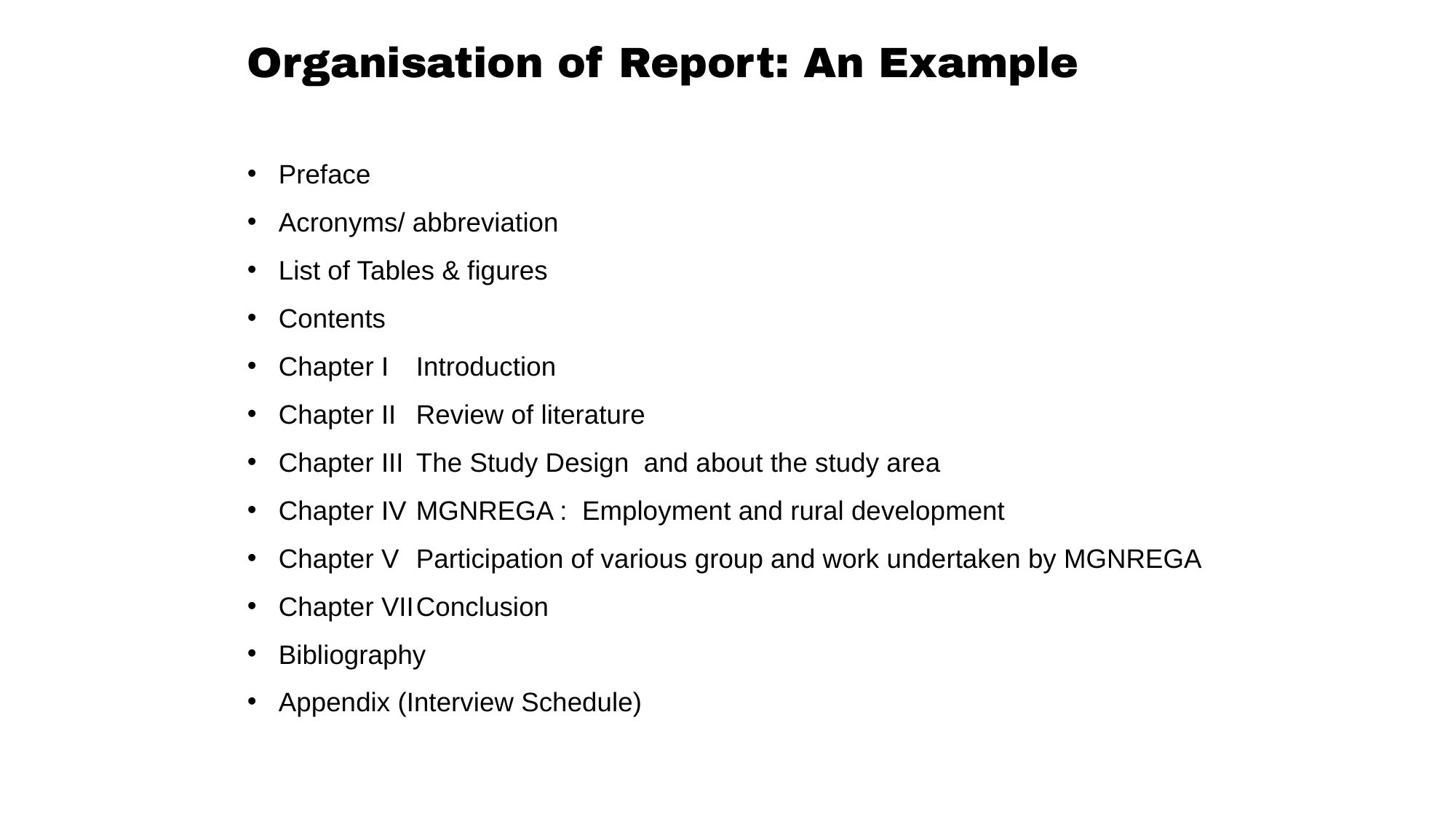

# Organisation of Report: An Example
Preface
Acronyms/ abbreviation
List of Tables & figures
Contents
Chapter I	Introduction
Chapter II	Review of literature
Chapter III	The Study Design  and about the study area
Chapter IV	MGNREGA :  Employment and rural development
Chapter V	Participation of various group and work undertaken by MGNREGA
Chapter VII	Conclusion
Bibliography
Appendix (Interview Schedule)